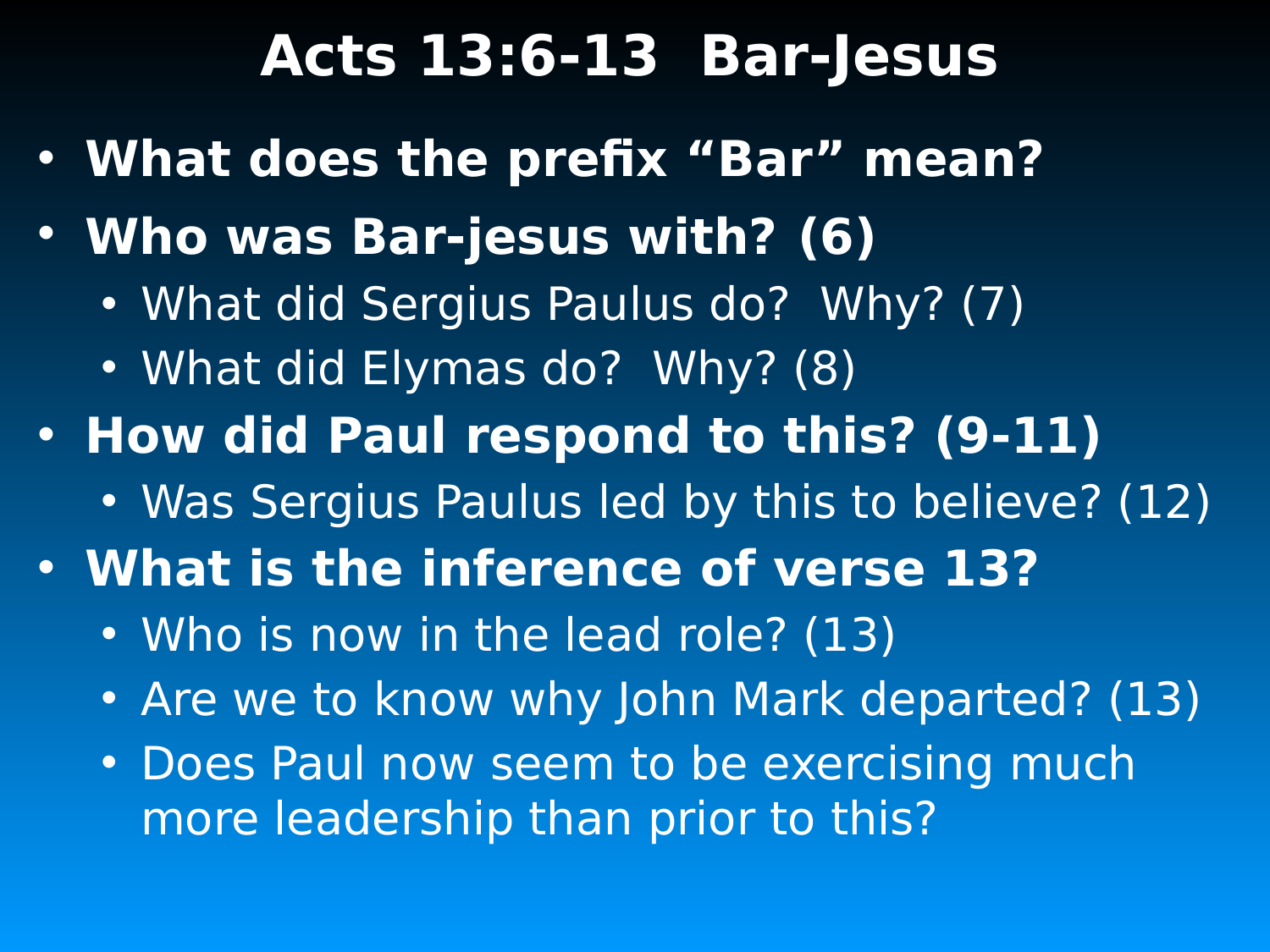

# Acts 13:6-13  Bar-Jesus
What does the prefix “Bar” mean?
Who was Bar-jesus with? (6)
What did Sergius Paulus do?  Why? (7)
What did Elymas do?  Why? (8)
How did Paul respond to this? (9-11)
Was Sergius Paulus led by this to believe? (12)
What is the inference of verse 13?
Who is now in the lead role? (13)
Are we to know why John Mark departed? (13)
Does Paul now seem to be exercising much more leadership than prior to this?